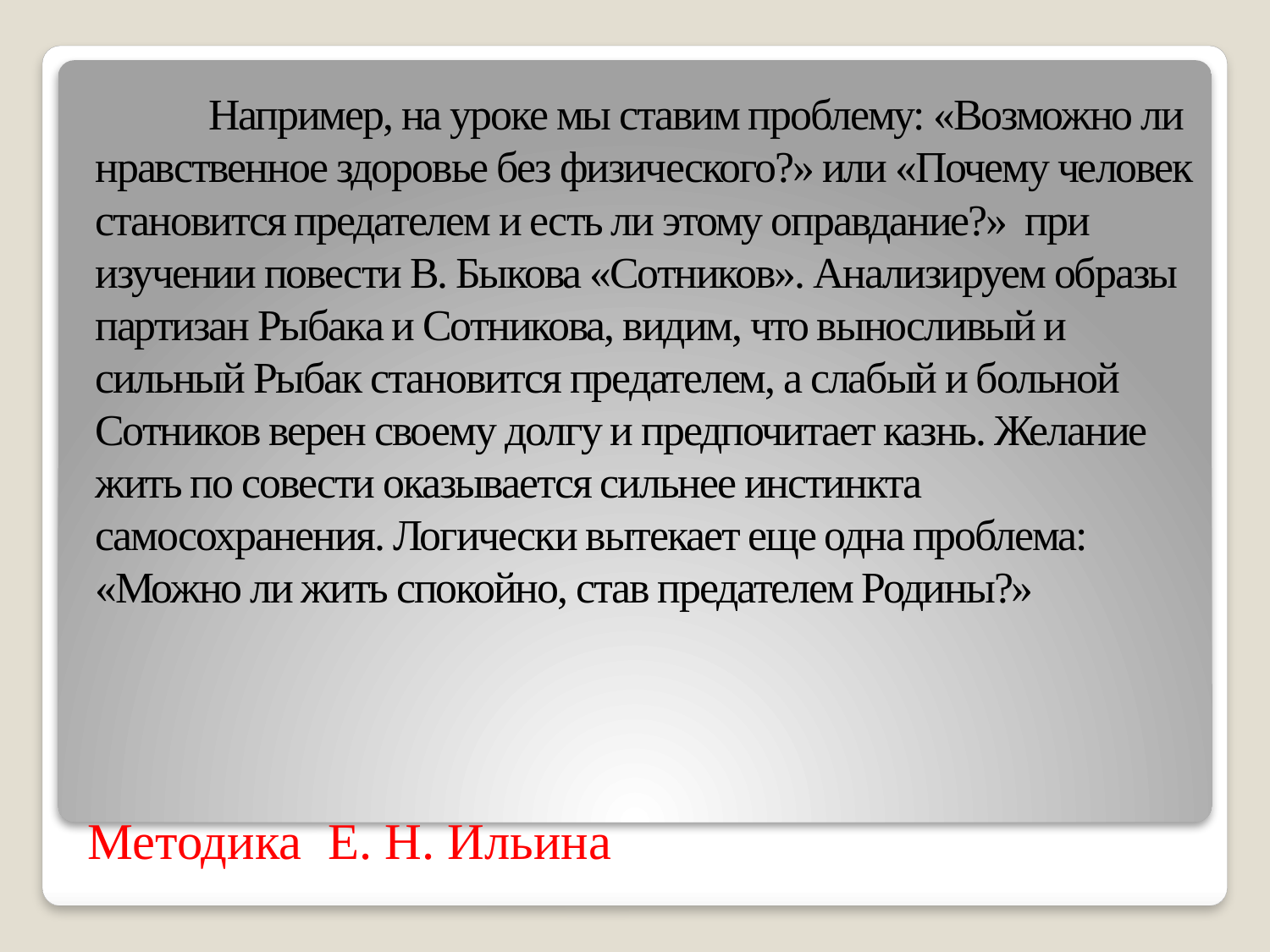

Например, на уроке мы ставим проблему: «Возможно ли нравственное здоровье без физического?» или «Почему человек становится предателем и есть ли этому оправдание?»  при изучении повести В. Быкова «Сотников». Анализируем образы партизан Рыбака и Сотникова, видим, что выносливый и сильный Рыбак становится предателем, а слабый и больной Сотников верен своему долгу и предпочитает казнь. Желание жить по совести оказывается сильнее инстинкта самосохранения. Логически вытекает еще одна проблема: «Можно ли жить спокойно, став предателем Родины?»
# Методика  Е. Н. Ильина